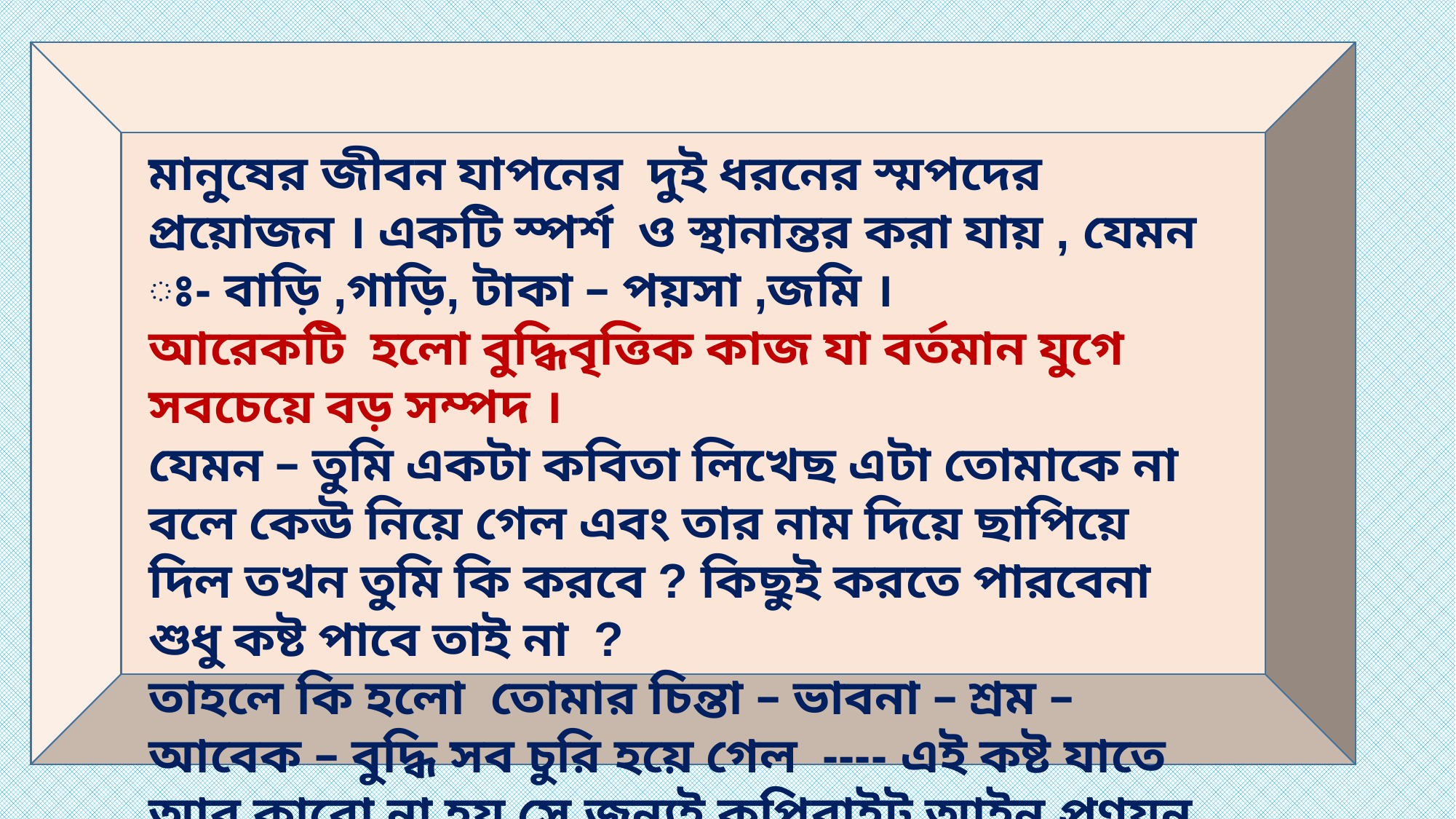

মানুষের জীবন যাপনের  দুই ধরনের স্মপদের প্রয়োজন । একটি স্পর্শ  ও স্থানান্তর করা যায় , যেমন ঃ- বাড়ি ,গাড়ি, টাকা – পয়সা ,জমি ।
আরেকটি  হলো বুদ্ধিবৃত্তিক কাজ যা বর্তমান যুগে সবচেয়ে বড় সম্পদ ।
যেমন – তুমি একটা কবিতা লিখেছ এটা তোমাকে না বলে কেঊ নিয়ে গেল এবং তার নাম দিয়ে ছাপিয়ে দিল তখন তুমি কি করবে ? কিছুই করতে পারবেনা শুধু কষ্ট পাবে তাই না  ?
তাহলে কি হলো  তোমার চিন্তা – ভাবনা – শ্রম – আবেক – বুদ্ধি সব চুরি হয়ে গেল  ---- এই কষ্ট যাতে আর কারো না হয় সে জন্যই কপিরাইট আইন প্রণয়ন ।